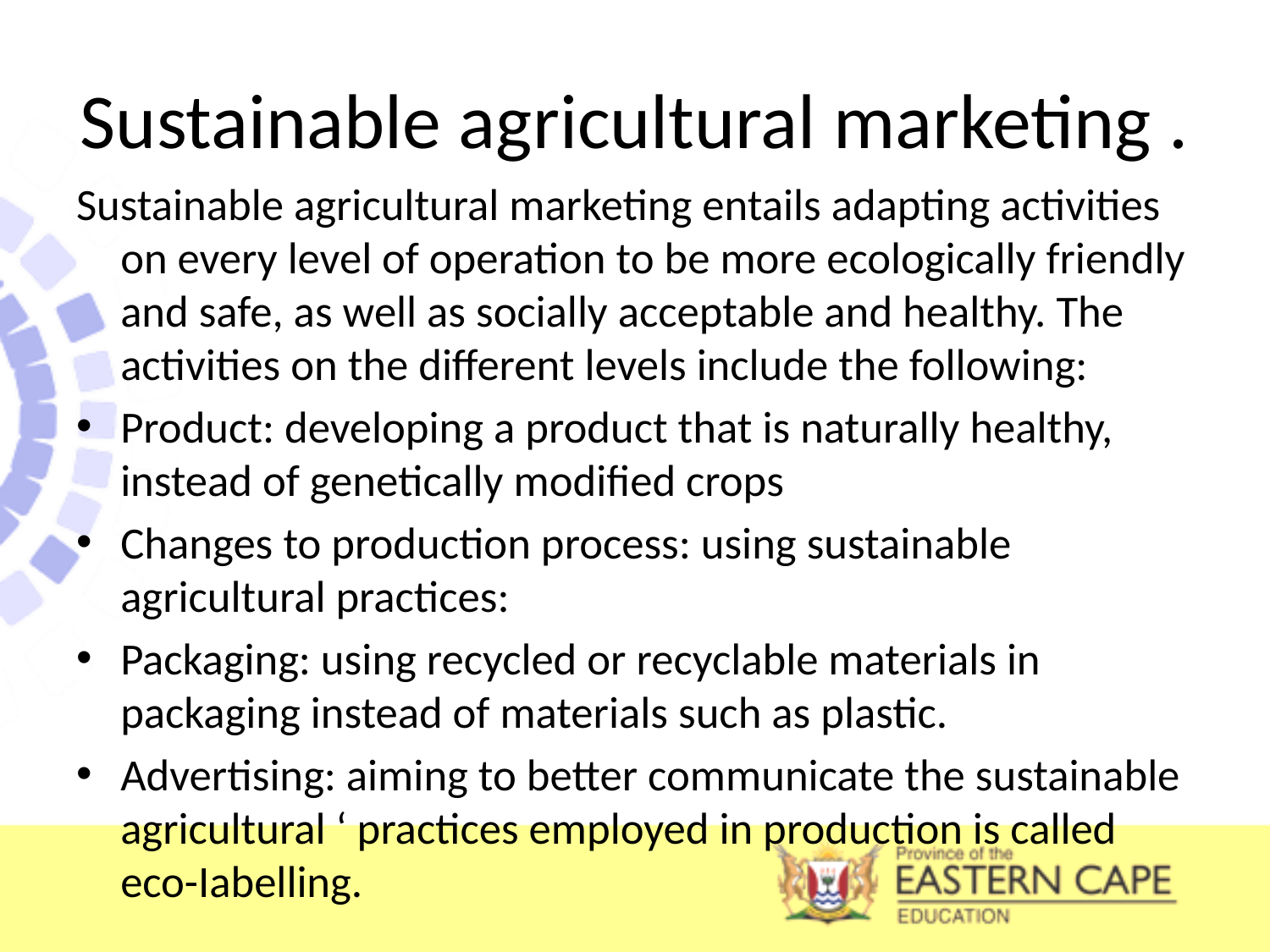

# Sustainable agricultural marketing .
Sustainable agricultural marketing entails adapting activities on every level of operation to be more ecologically friendly and safe, as well as socially acceptable and healthy. The activities on the different levels include the following:
Product: developing a product that is naturally healthy, instead of genetically modified crops
Changes to production process: using sustainable agricultural practices:
Packaging: using recycled or recyclable materials in packaging instead of materials such as plastic.
Advertising: aiming to better communicate the sustainable agricultural ‘ practices employed in production is called eco-Iabelling.